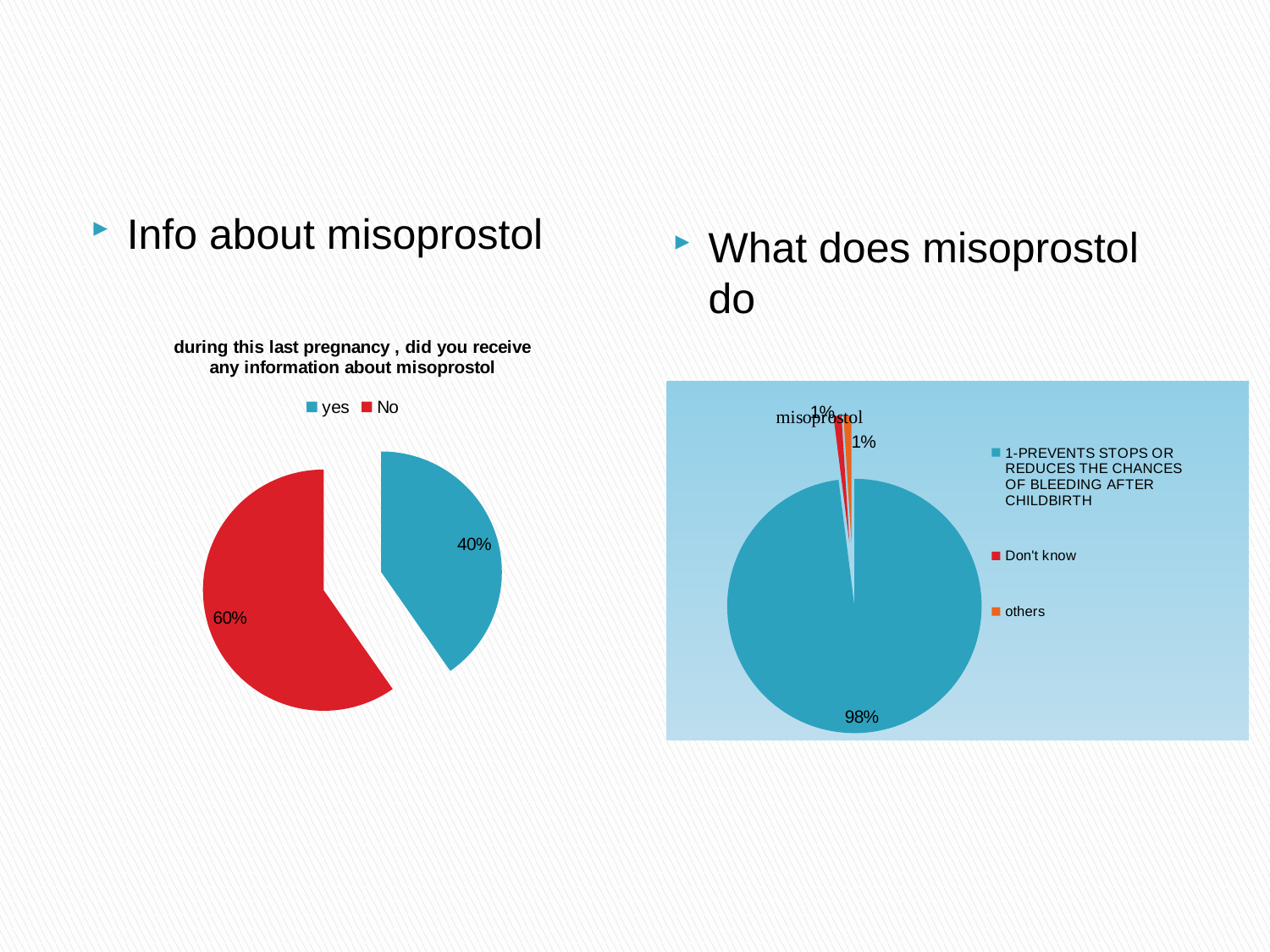

#
Info about misoprostol

What does misoprostol do

### Chart: during this last pregnancy , did you receive any information about misoprostol

| Category |  |
|---|---|
| yes | 40.300000000000004 |
| No | 59.70515970515984 |

### Chart

| Category |  |
|---|---|
| 1-PREVENTS STOPS OR REDUCES THE CHANCES OF BLEEDING AFTER CHILDBIRTH | 98.0 |
| Don't know | 1.0 |
| others | 1.0 |